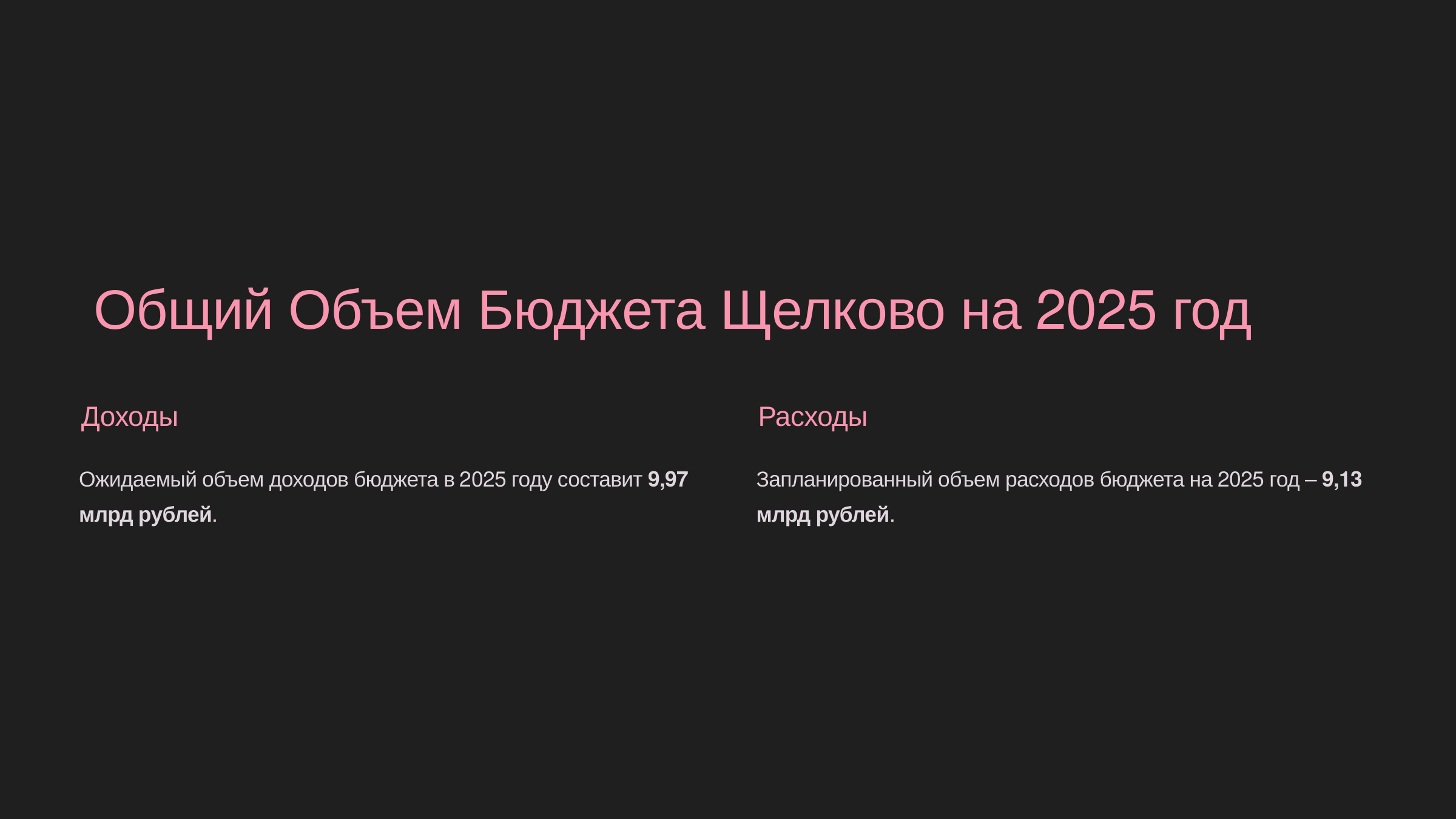

Общий Объем Бюджета Щелково на 2025 год
Доходы
Расходы
Ожидаемый объем доходов бюджета в 2025 году составит 9,97 млрд рублей.
Запланированный объем расходов бюджета на 2025 год – 9,13 млрд рублей.